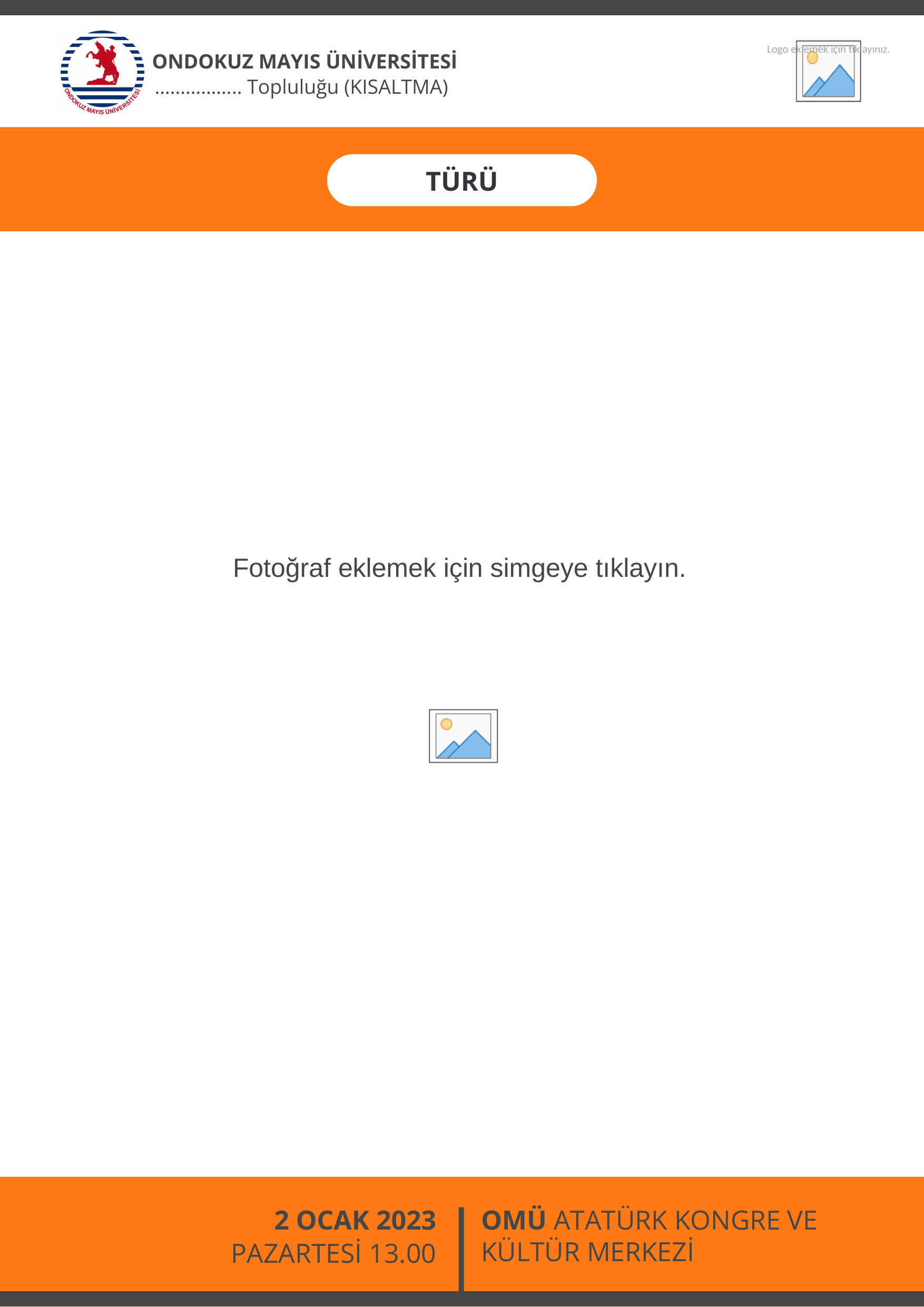

…………….. Topluluğu (KISALTMA)
TÜRÜ
#

Ayrıntılı Bilgi
KONUKLAR

PROGRAM
Adı Soyadı
Meslek – Unvan
Kurum / Şirket adı
OMÜ ATATÜRK KONGRE VE
KÜLTÜR MERKEZİ
2 OCAK 2023
PAZARTESİ 13.00